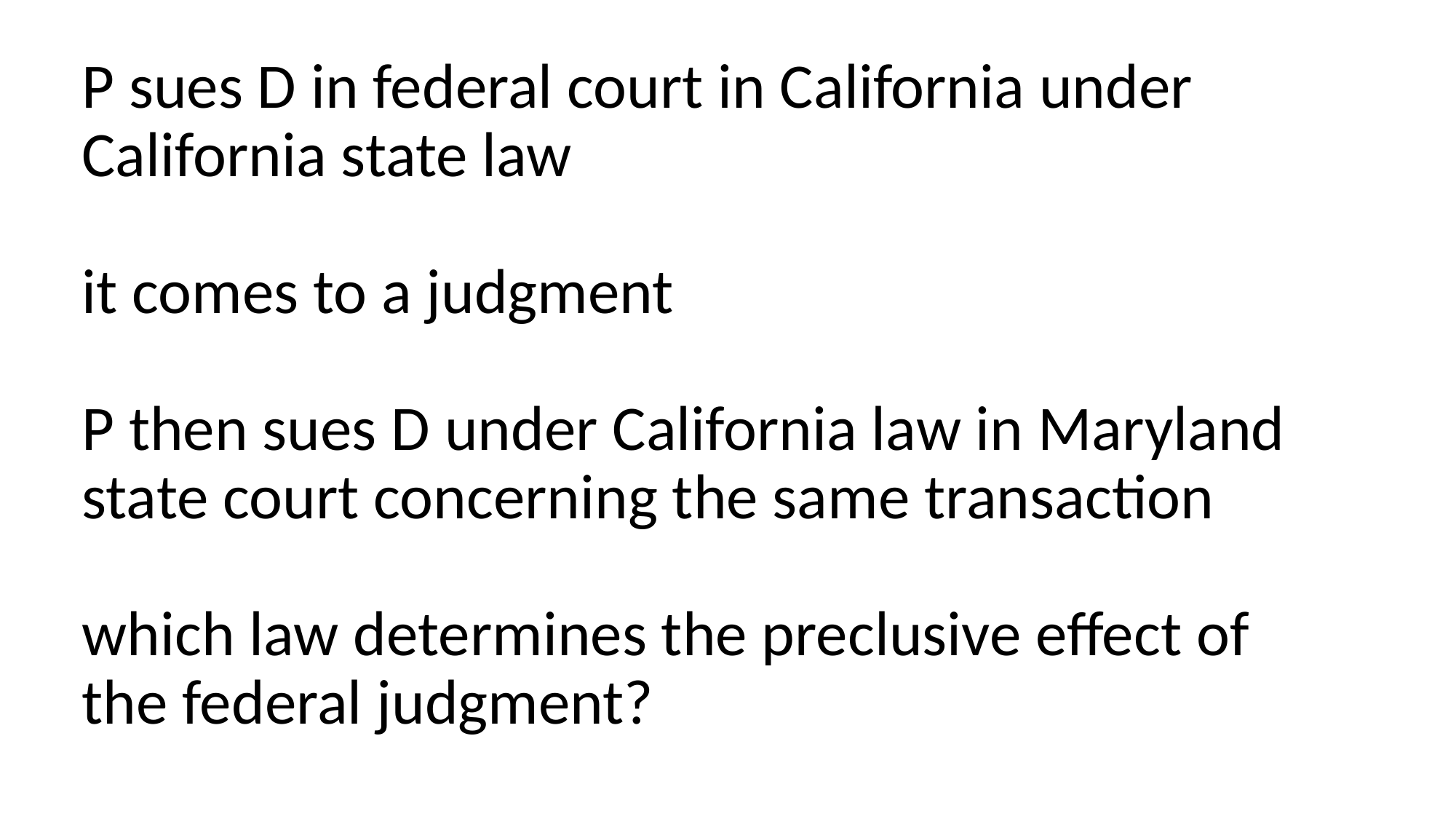

# P sues D in federal court in California under California state law it comes to a judgment P then sues D under California law in Maryland state court concerning the same transaction which law determines the preclusive effect of the federal judgment?